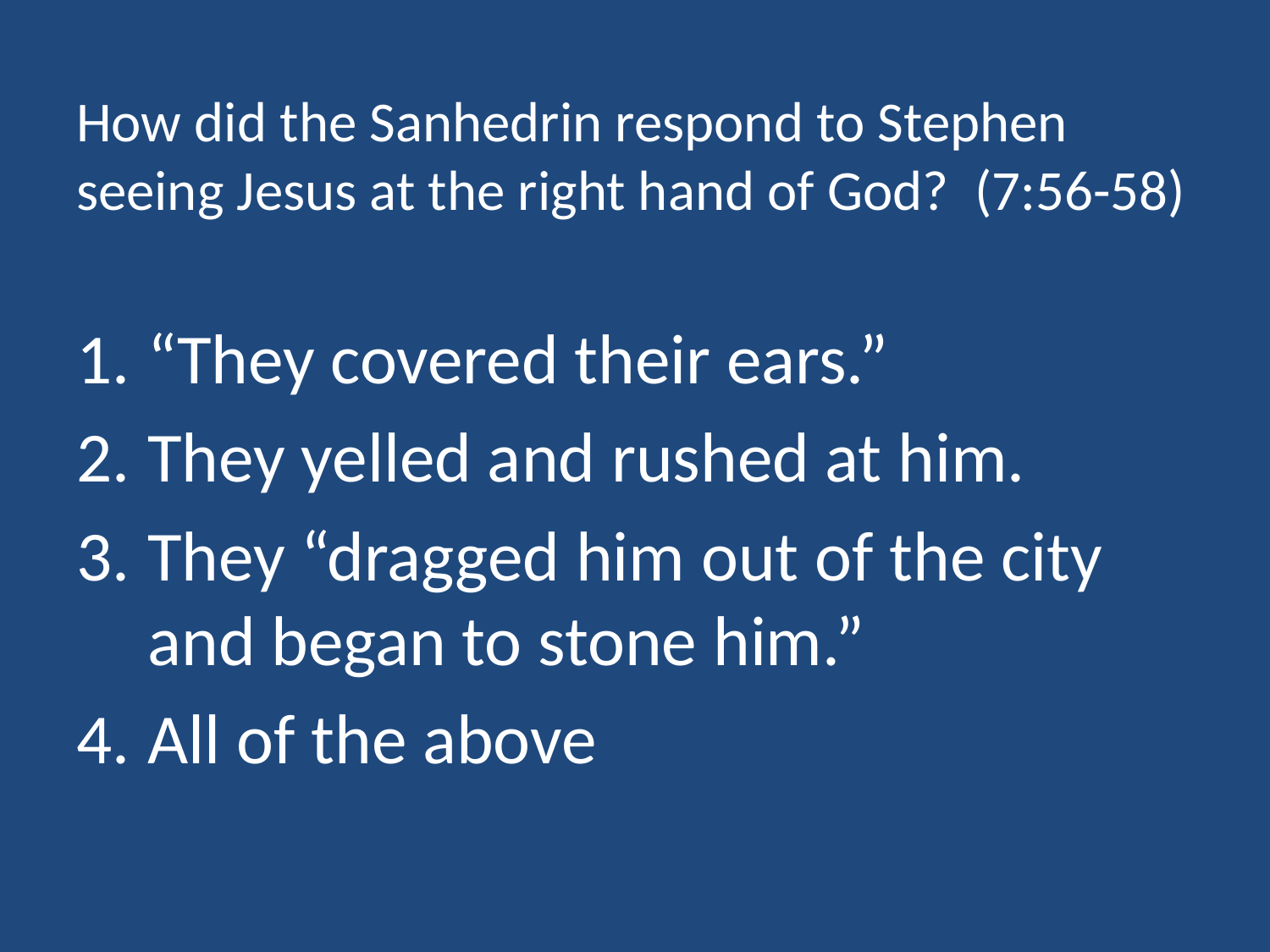

# How did the Sanhedrin respond to Stephen seeing Jesus at the right hand of God?  (7:56-58)
“They covered their ears.”
They yelled and rushed at him.
They “dragged him out of the city and began to stone him.”
All of the above